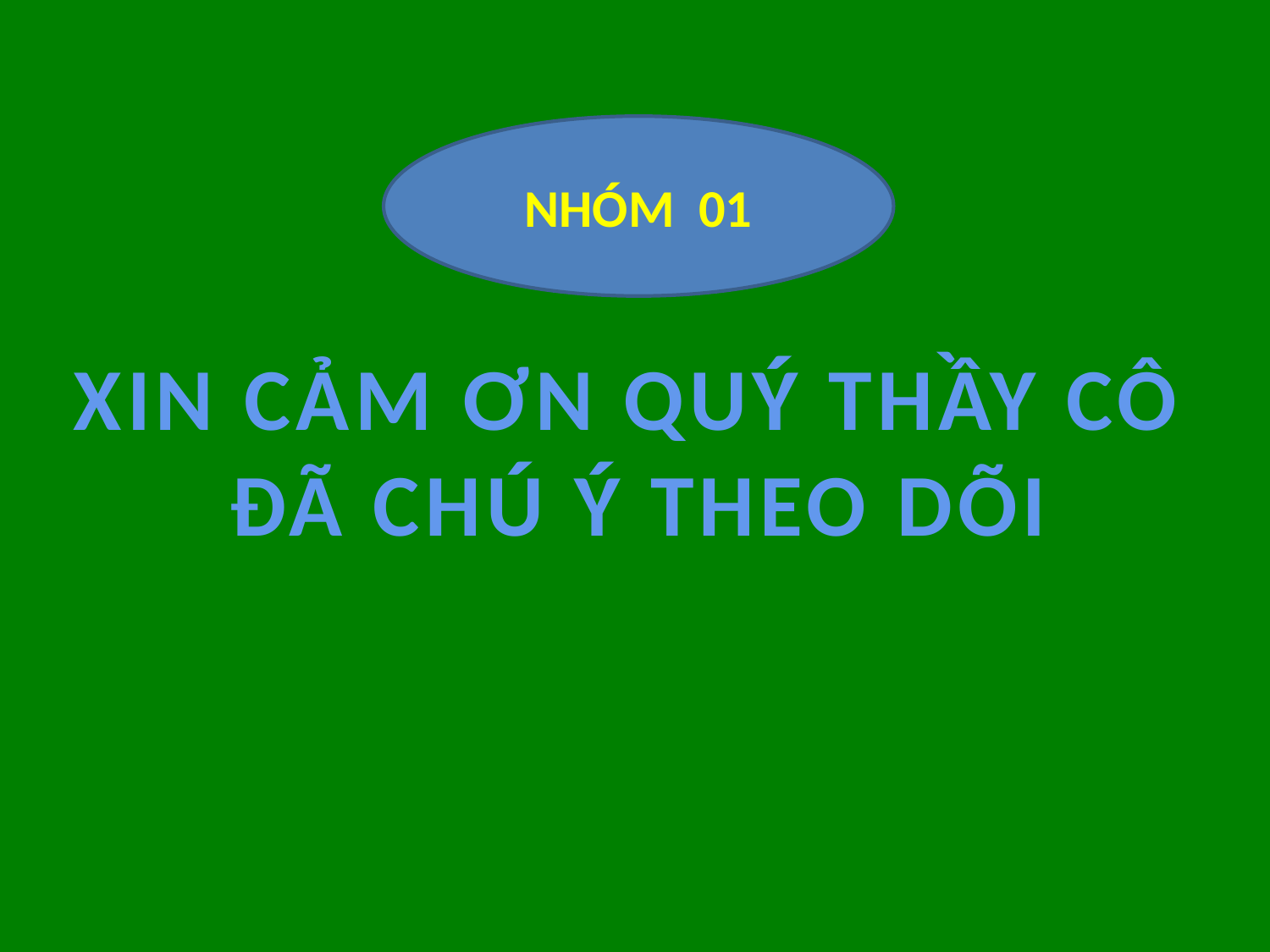

NHÓM  01
XIN CẢM ƠN QUÝ THẦY CÔ
ĐÃ CHÚ Ý THEO DÕI